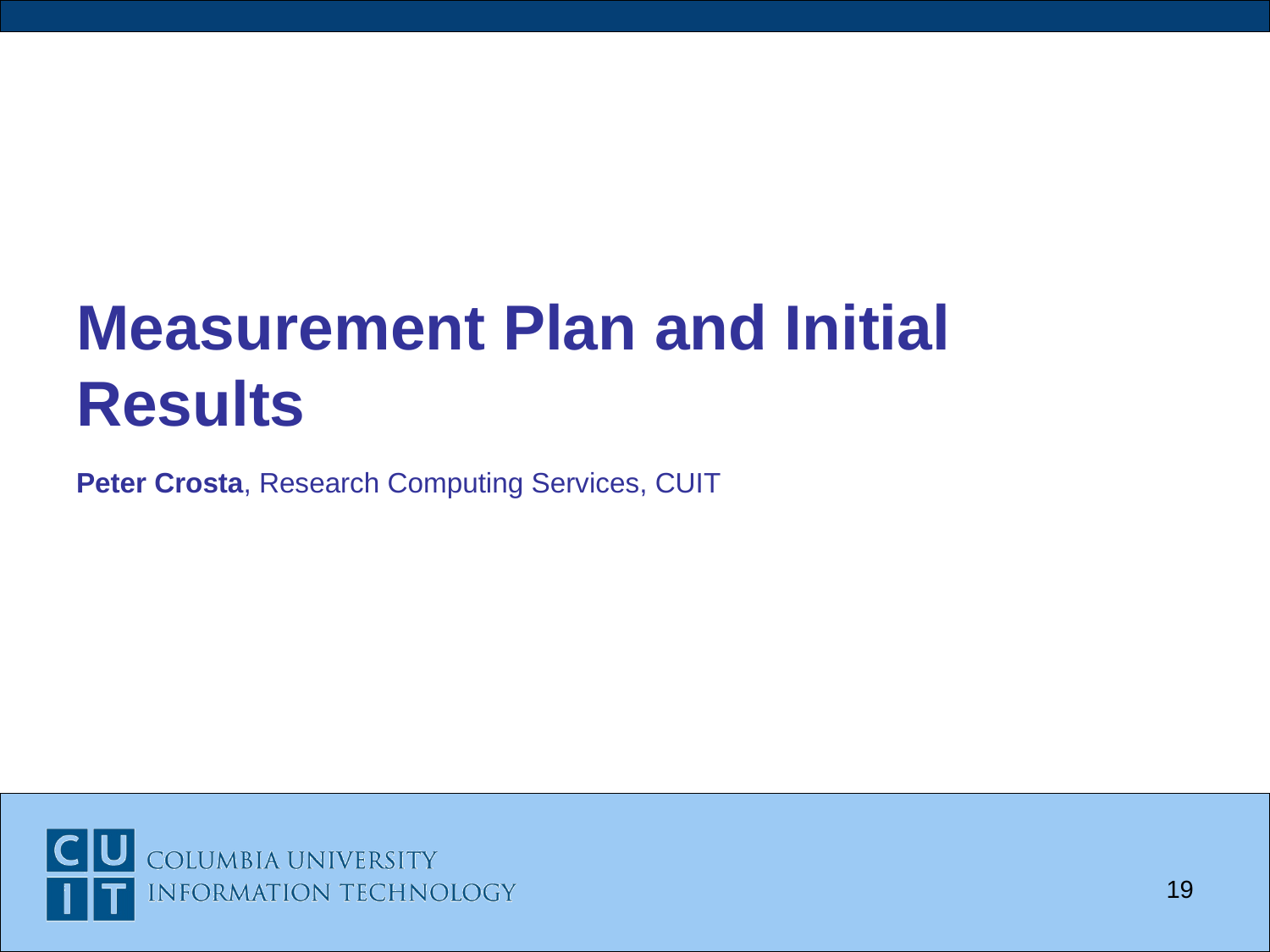

Measurement Plan and Initial Results
Peter Crosta, Research Computing Services, CUIT
19